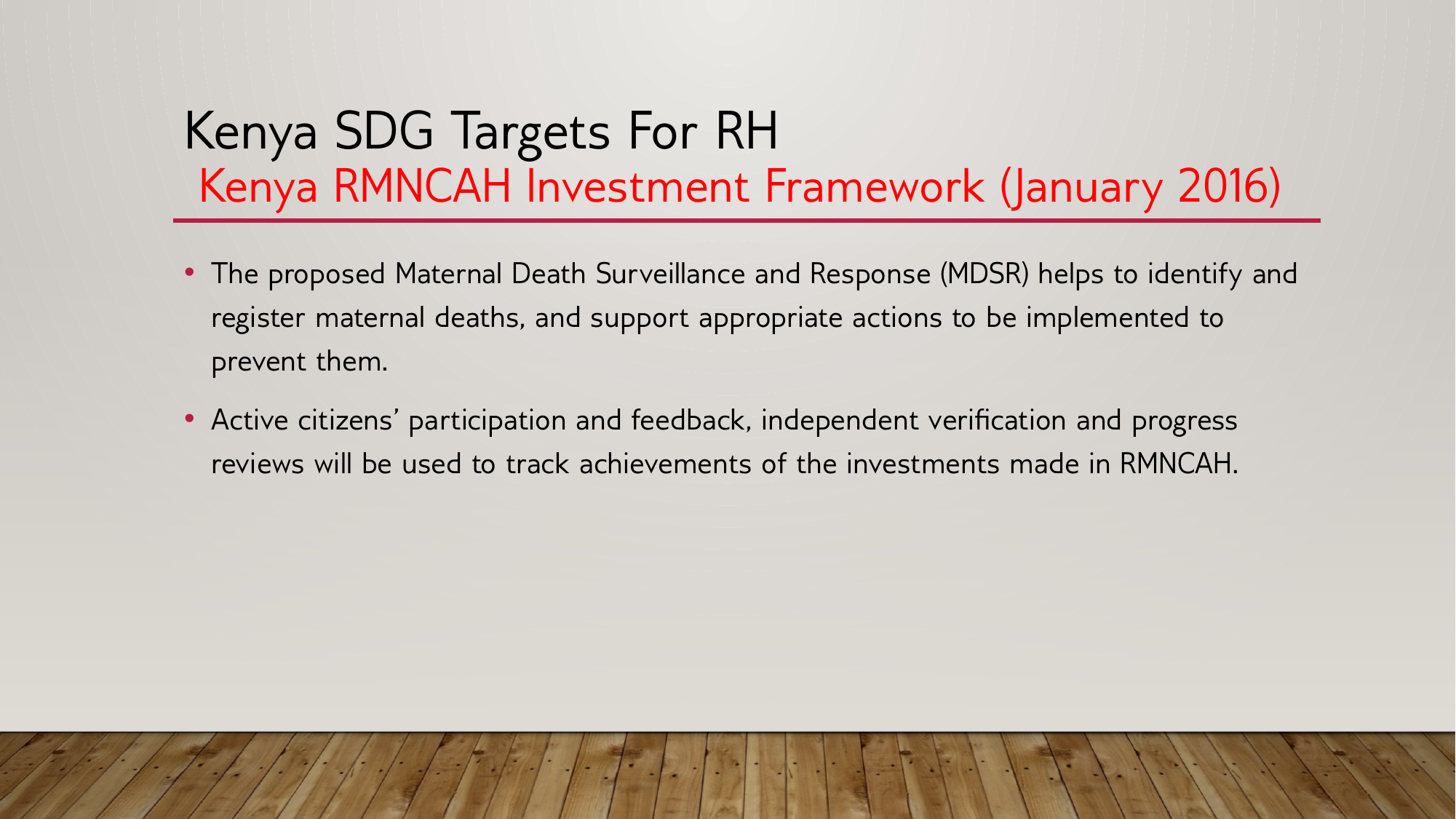

# Kenya SDG Targets For RH Kenya RMNCAH Investment Framework (January 2016)
The proposed Maternal Death Surveillance and Response (MDSR) helps to identify and register maternal deaths, and support appropriate actions to be implemented to prevent them.
Active citizens’ participation and feedback, independent verification and progress reviews will be used to track achievements of the investments made in RMNCAH.